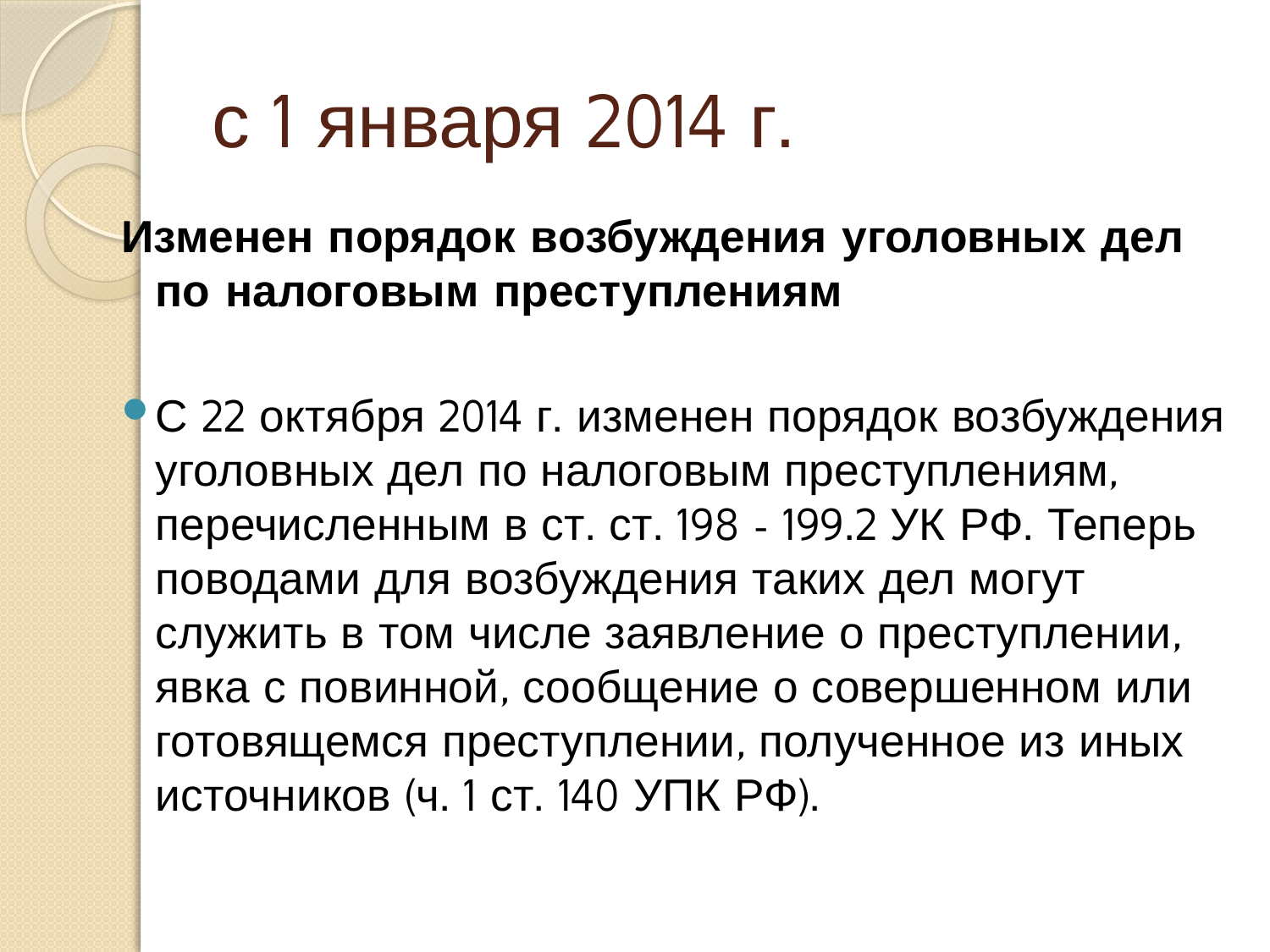

# с 1 января 2014 г.
Изменен порядок возбуждения уголовных дел по налоговым преступлениям

С 22 октября 2014 г. изменен порядок возбуждения уголовных дел по налоговым преступлениям, перечисленным в ст. ст. 198 - 199.2 УК РФ. Теперь поводами для возбуждения таких дел могут служить в том числе заявление о преступлении, явка с повинной, сообщение о совершенном или готовящемся преступлении, полученное из иных источников (ч. 1 ст. 140 УПК РФ).